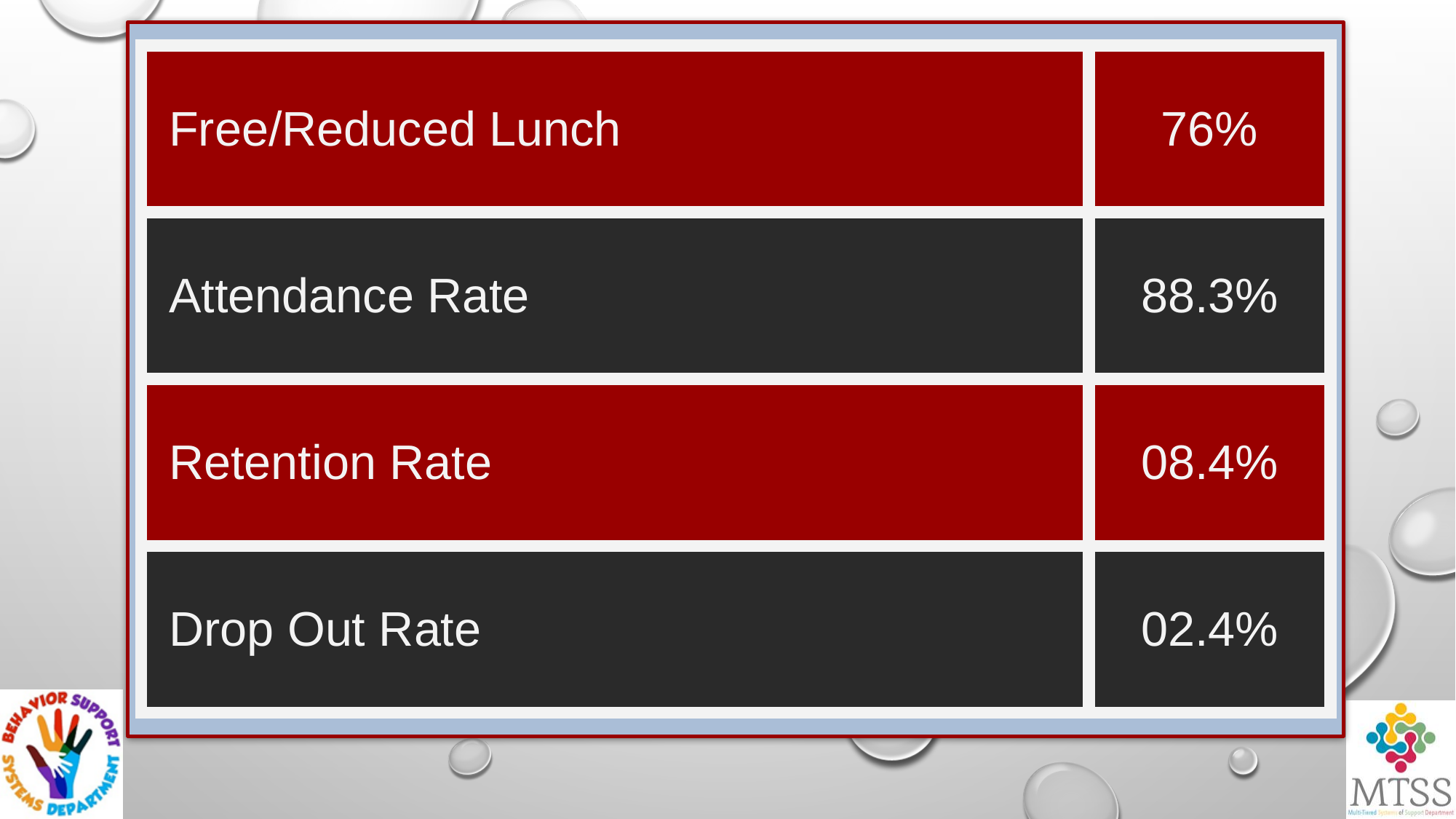

| Free/Reduced Lunch | 76% |
| --- | --- |
| Attendance Rate | 88.3% |
| Retention Rate | 08.4% |
| Drop Out Rate | 02.4% |